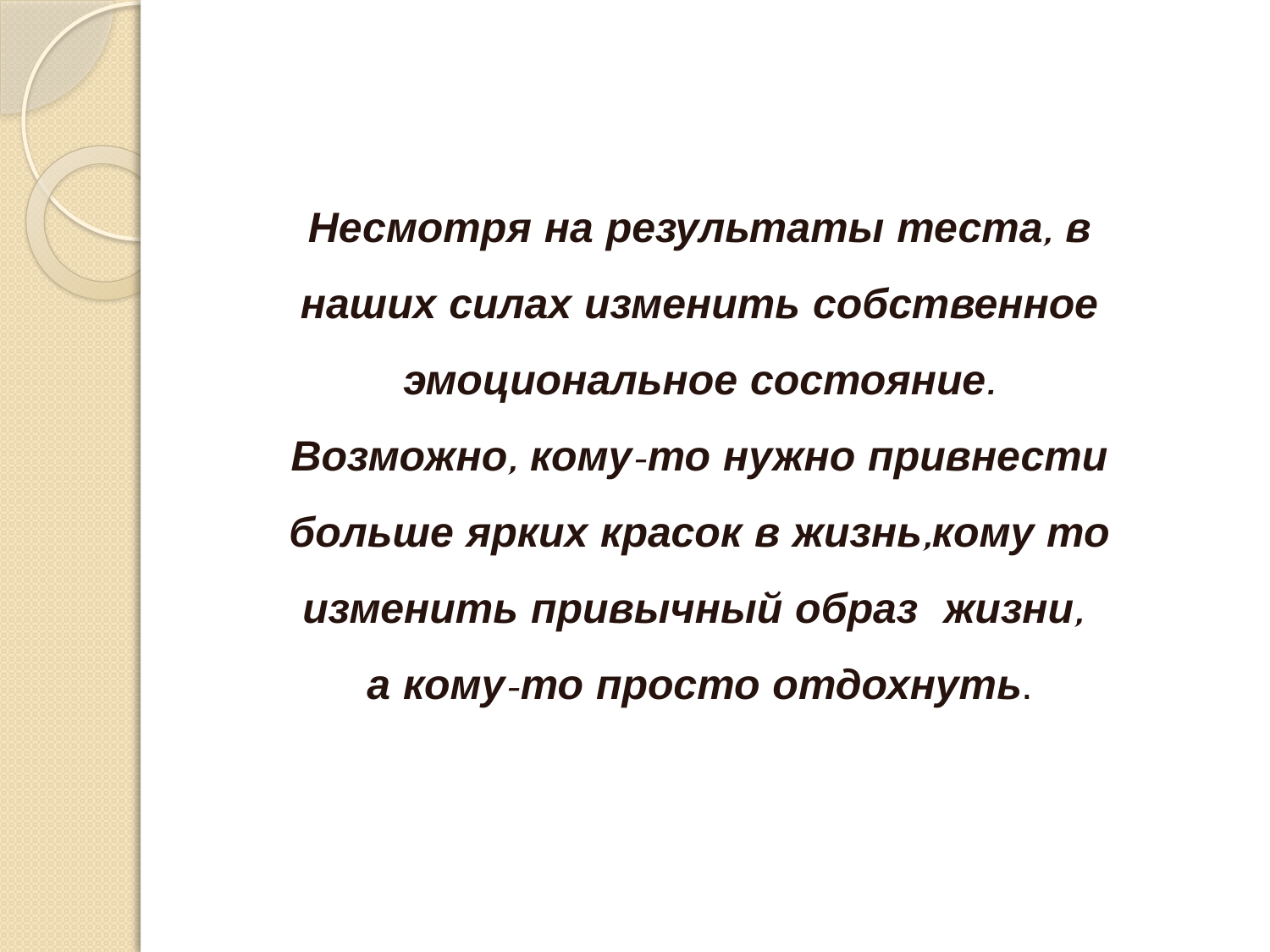

#
Несмотря на результаты теста, в наших силах изменить собственное эмоциональное состояние.
Возможно, кому-то нужно привнести больше ярких красок в жизнь,кому то изменить привычный образ  жизни,
а кому-то просто отдохнуть.